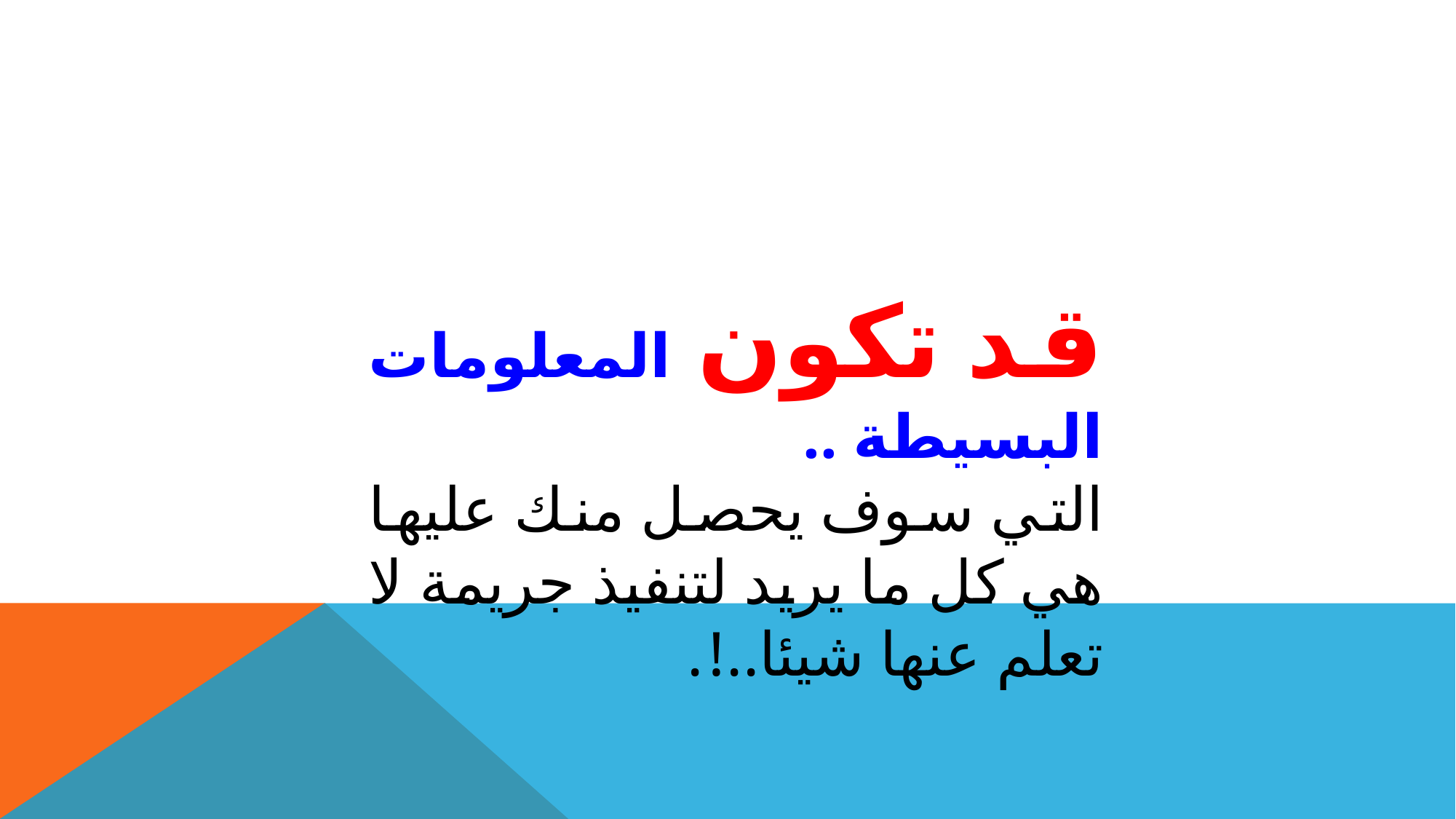

قد تكون المعلومات البسيطة ..
	التي سوف يحصل منك عليها هي كل ما يريد لتنفيذ جريمة لا تعلم عنها شيئا..!.